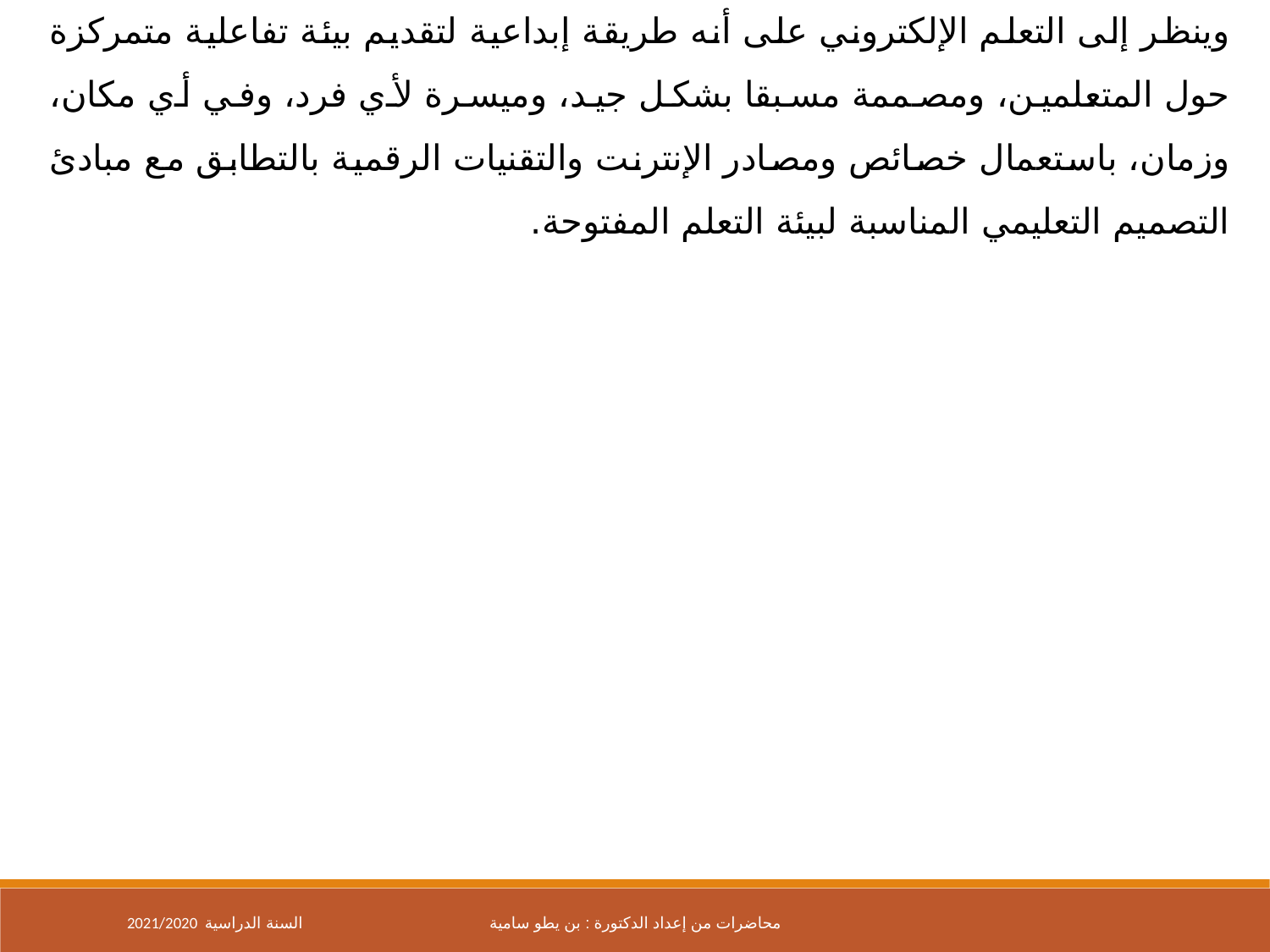

وينظر إلى التعلم الإلكتروني على أنه طريقة إبداعية لتقديم بيئة تفاعلية متمركزة حول المتعلمين، ومصممة مسبقا بشكل جيد، وميسرة لأي فرد، وفي أي مكان، وزمان، باستعمال خصائص ومصادر الإنترنت والتقنيات الرقمية بالتطابق مع مبادئ التصميم التعليمي المناسبة لبيئة التعلم المفتوحة.
2021/2020  السنة الدراسية
محاضرات من إعداد الدكتورة : بن يطو سامية